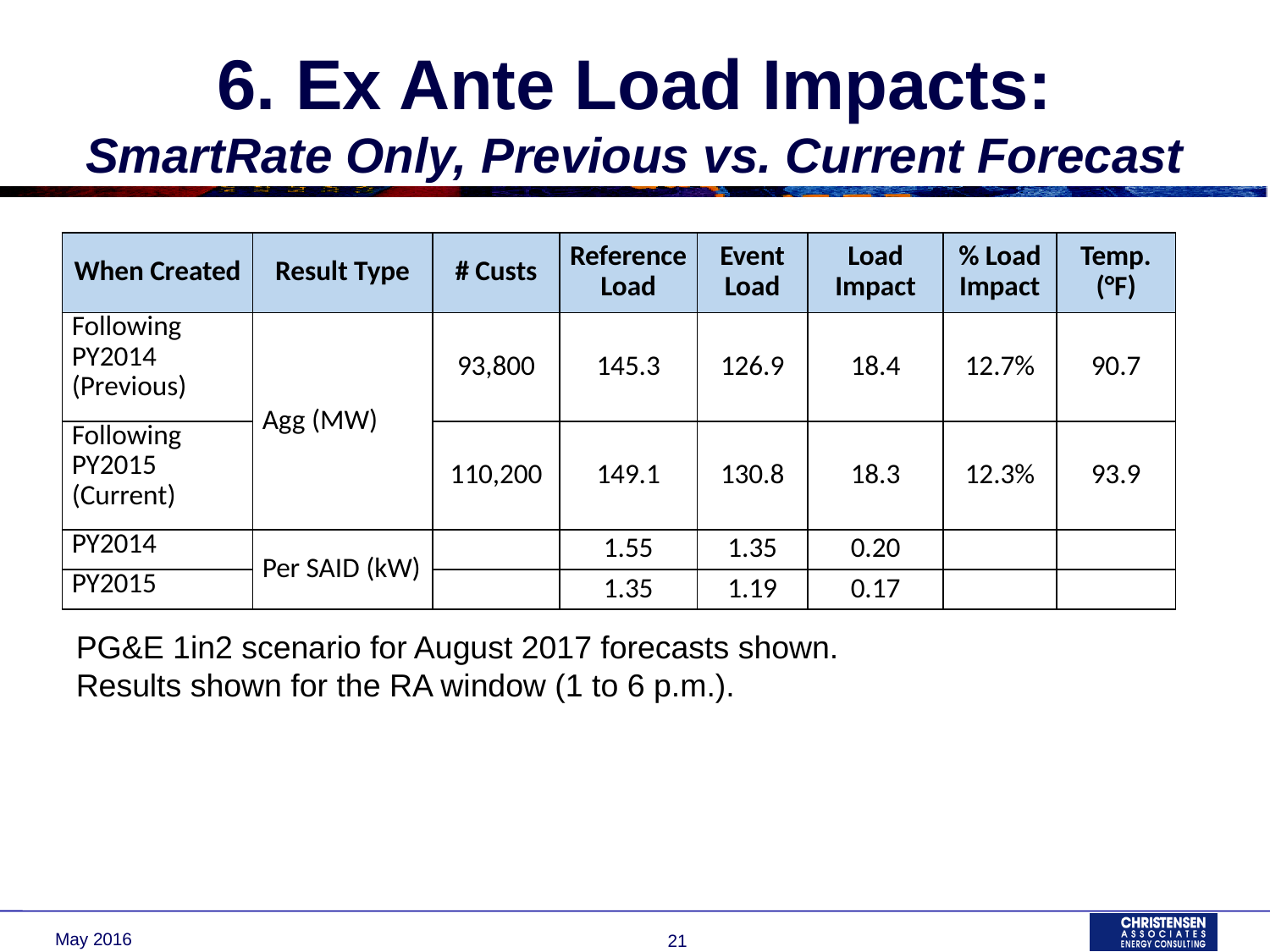

# 6. Ex Ante Load Impacts: SmartRate Only, Previous vs. Current Forecast
| When Created | Result Type | # Custs | Reference Load | Event Load | Load Impact | % Load Impact | Temp. (°F) |
| --- | --- | --- | --- | --- | --- | --- | --- |
| Following PY2014 (Previous) | Agg (MW) | 93,800 | 145.3 | 126.9 | 18.4 | 12.7% | 90.7 |
| Following PY2015 (Current) |  | 110,200 | 149.1 | 130.8 | 18.3 | 12.3% | 93.9 |
| PY2014 | Per SAID (kW) |  | 1.55 | 1.35 | 0.20 |  |  |
| PY2015 |  |  | 1.35 | 1.19 | 0.17 |  |  |
PG&E 1in2 scenario for August 2017 forecasts shown.
Results shown for the RA window (1 to 6 p.m.).
May 2016
21